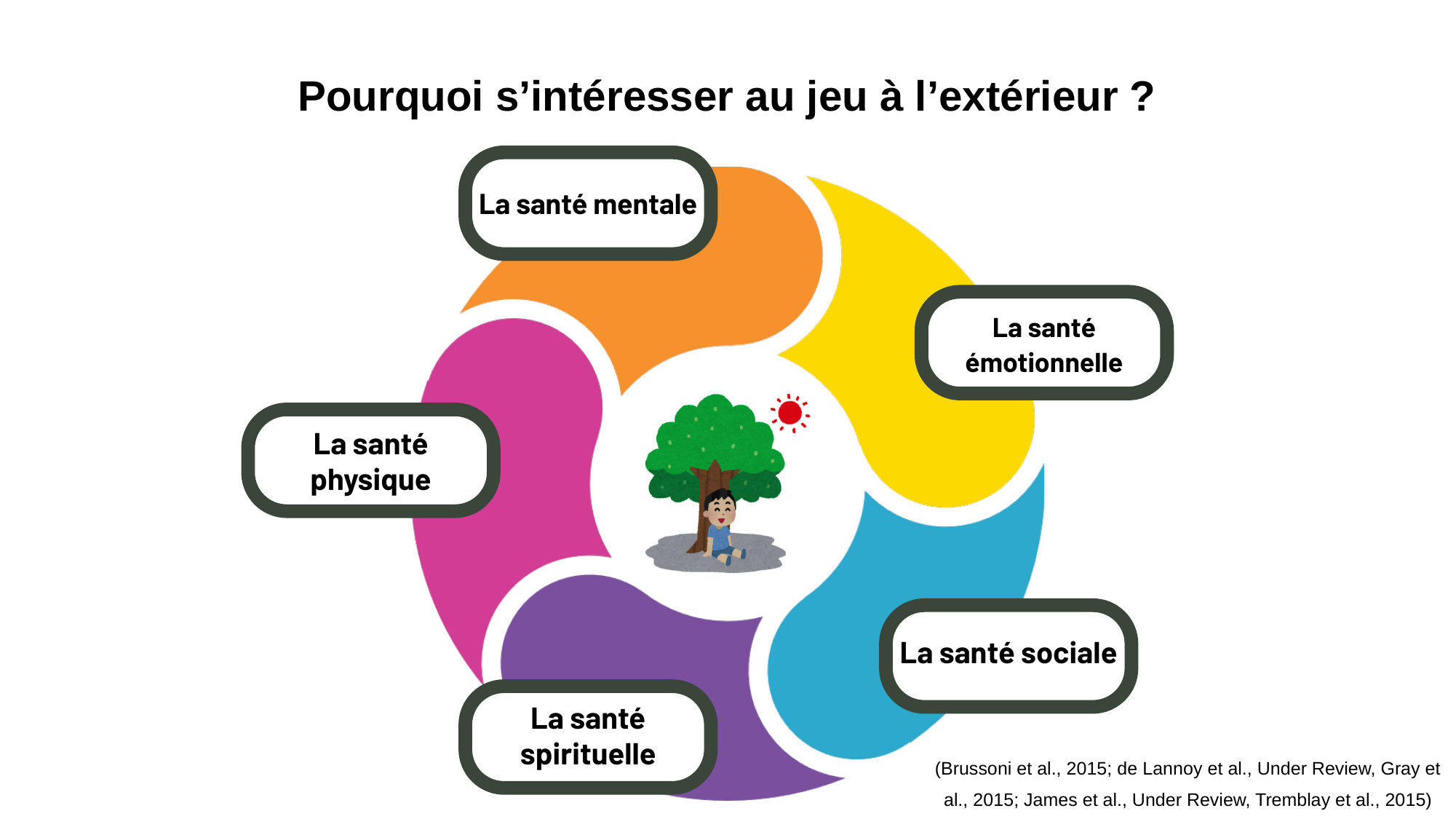

Pourquoi s’intéresser au jeu à l’extérieur ?

La santé mentale

La santé émotionnelle

La santé physique

La santé sociale

La santé spirituelle
(Brussoni et al., 2015; de Lannoy et al., Under Review, Gray et al., 2015; James et al., Under Review, Tremblay et al., 2015)